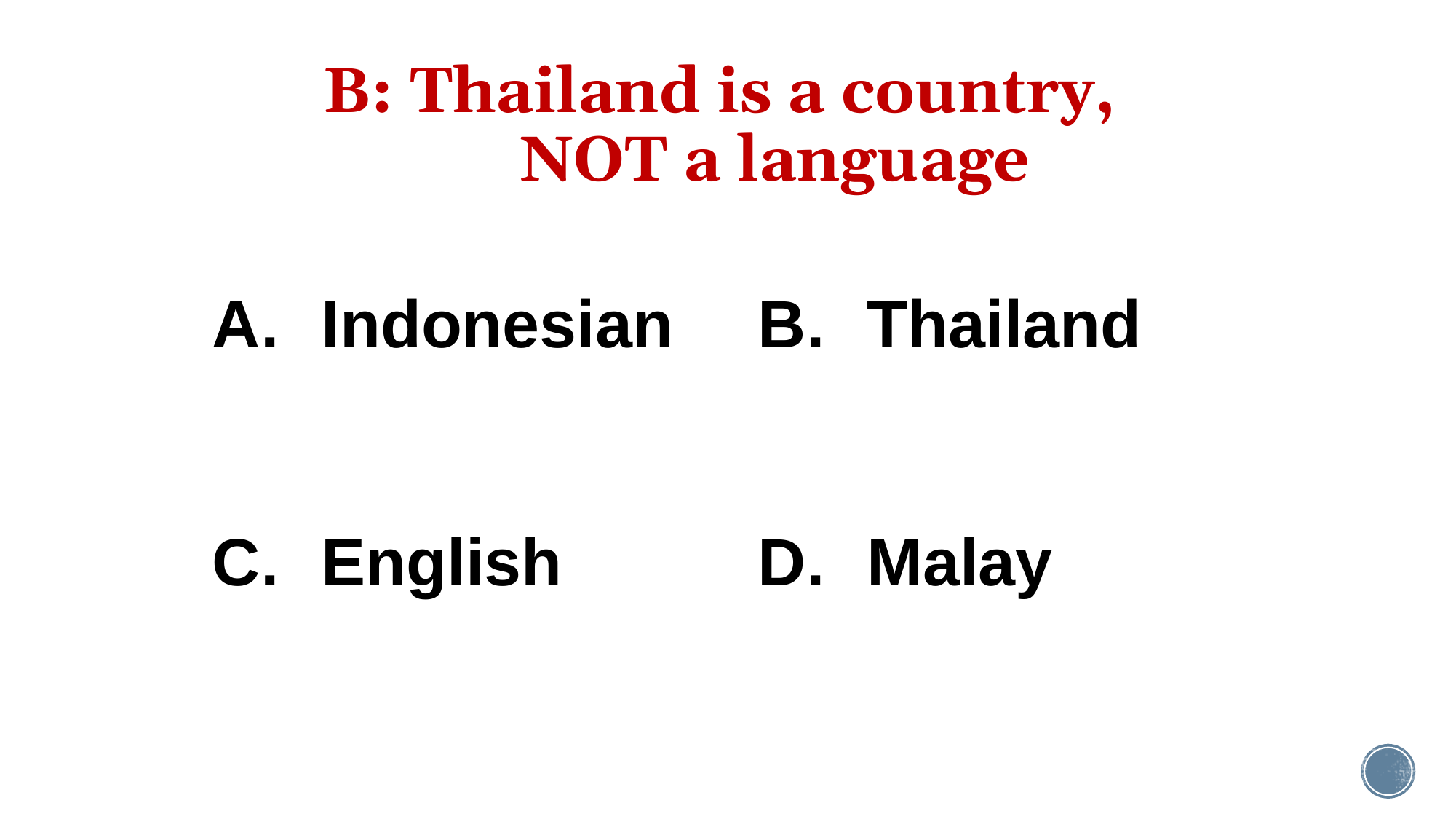

# B: Thailand is a country, NOT a language
A.	Indonesian	B.	Thailand

C.	English		D.	Malay